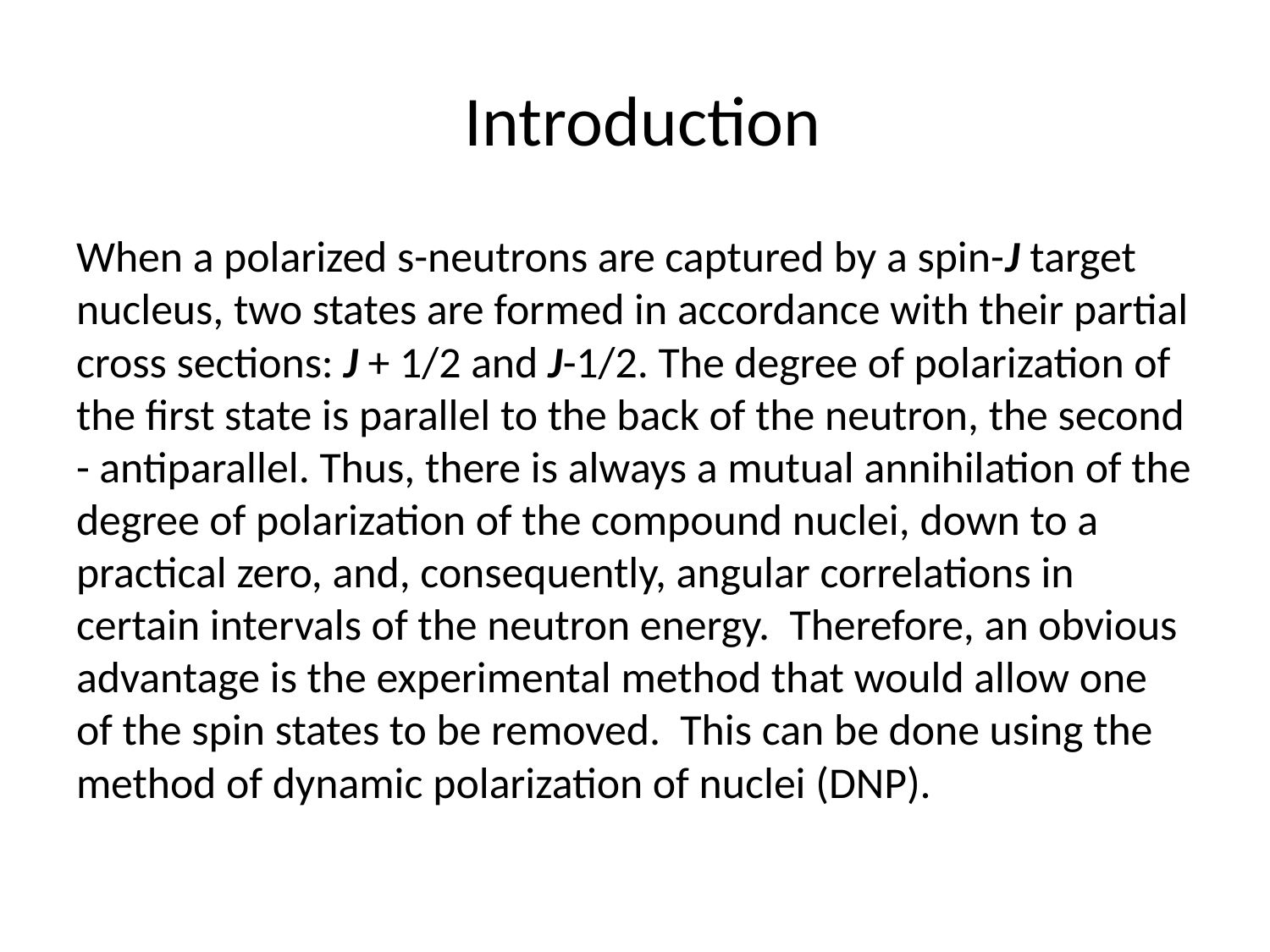

# Introduction
When a polarized s-neutrons are captured by a spin-J target nucleus, two states are formed in accordance with their partial cross sections: J + 1/2 and J-1/2. The degree of polarization of the first state is parallel to the back of the neutron, the second - antiparallel. Thus, there is always a mutual annihilation of the degree of polarization of the compound nuclei, down to a practical zero, and, consequently, angular correlations in certain intervals of the neutron energy.  Therefore, an obvious advantage is the experimental method that would allow one of the spin states to be removed.  This can be done using the method of dynamic polarization of nuclei (DNP).